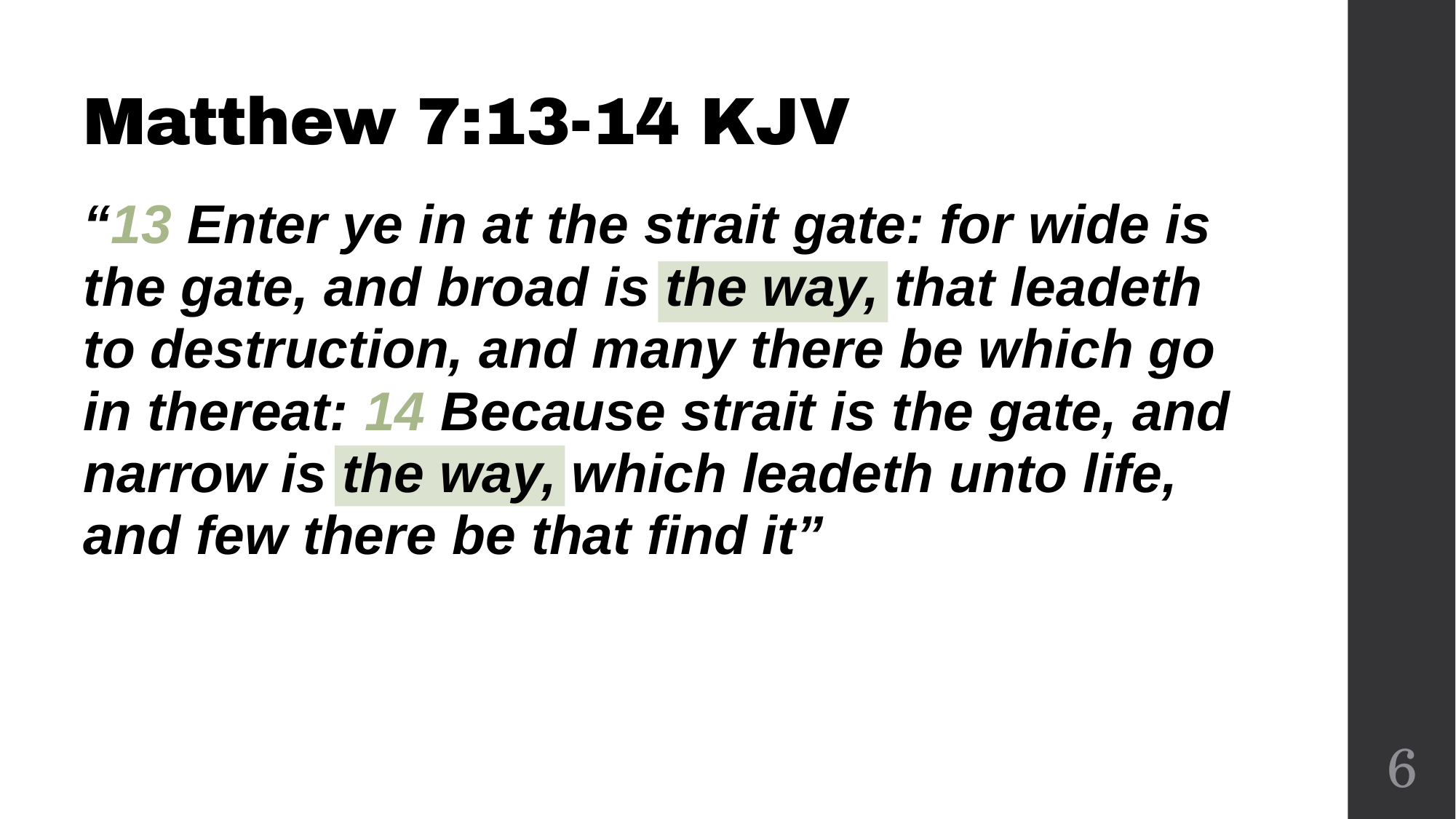

# Matthew 7:13-14 KJV
“13 Enter ye in at the strait gate: for wide is the gate, and broad is the way, that leadeth to destruction, and many there be which go in thereat: 14 Because strait is the gate, and narrow is the way, which leadeth unto life, and few there be that find it”

6